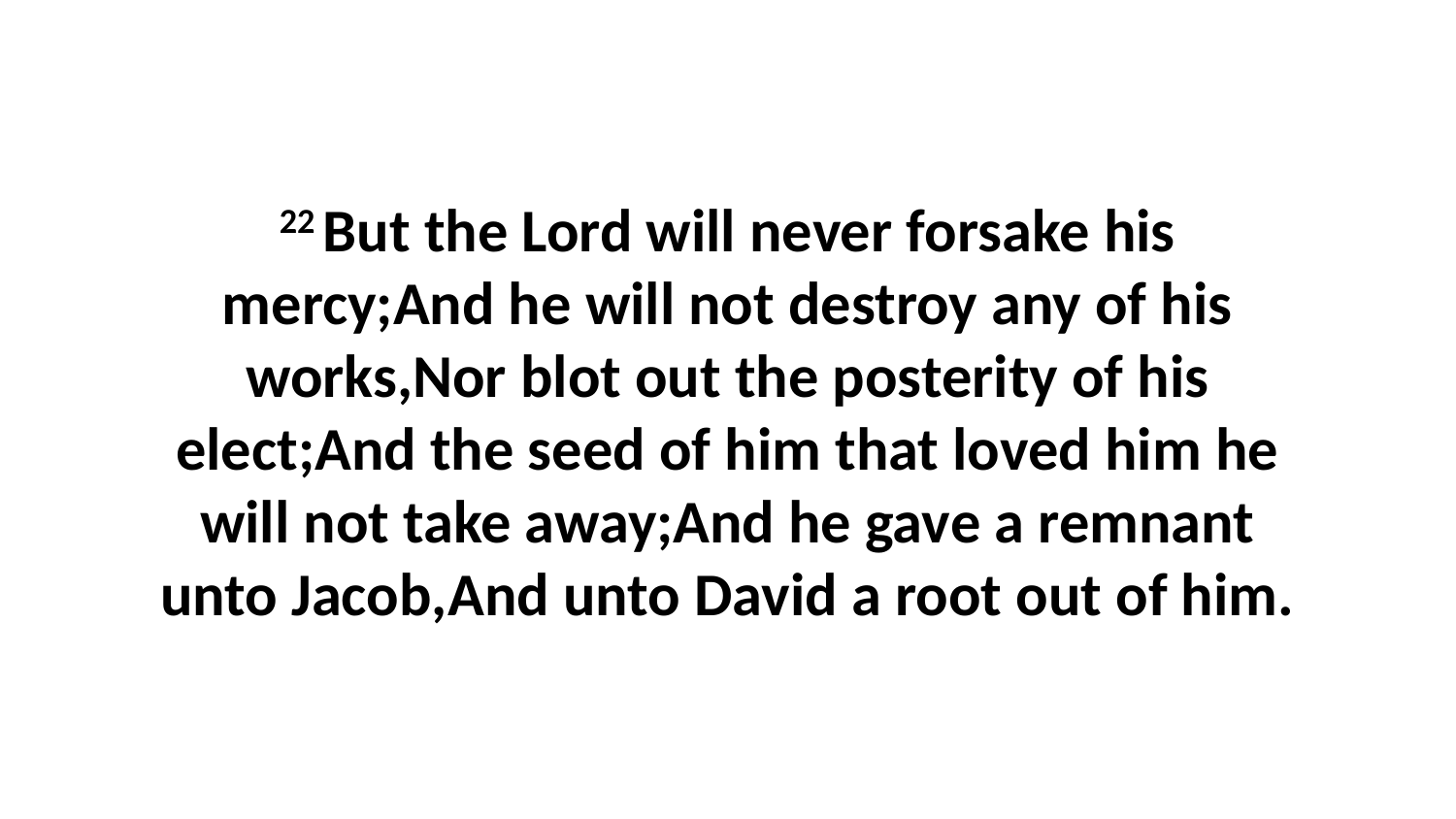

22 But the Lord will never forsake his mercy;And he will not destroy any of his works,Nor blot out the posterity of his elect;And the seed of him that loved him he will not take away;And he gave a remnant unto Jacob,And unto David a root out of him.